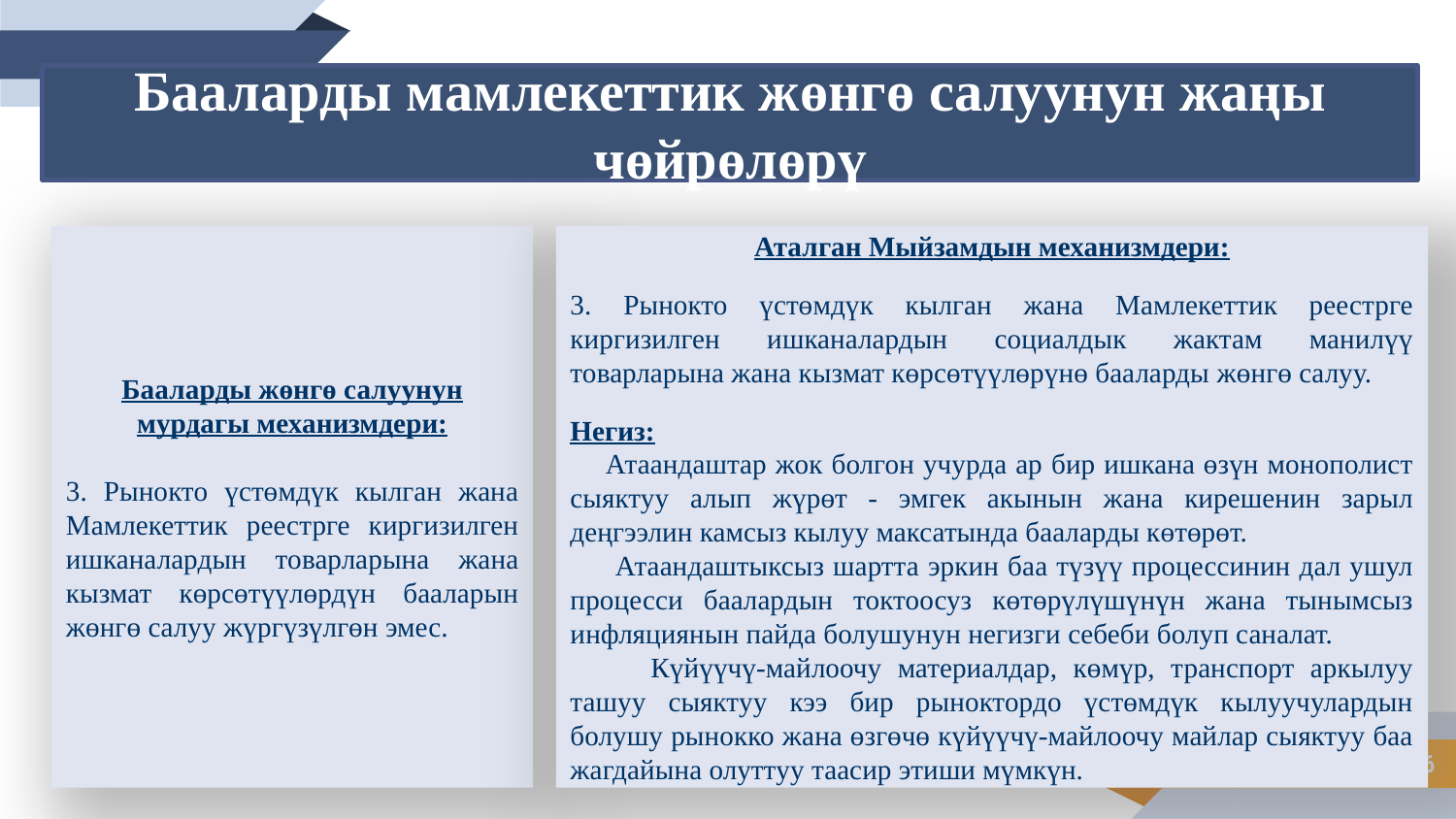

Бааларды мамлекеттик жөнгө салуунун жаңы чөйрөлөрү
Бааларды жөнгө салуунун мурдагы механизмдери:

3. Рынокто үстөмдүк кылган жана Мамлекеттик реестрге киргизилген ишканалардын товарларына жана кызмат көрсөтүүлөрдүн бааларын жөнгө салуу жүргүзүлгөн эмес.
Аталган Мыйзамдын механизмдери:

3. Рынокто үстөмдүк кылган жана Мамлекеттик реестрге киргизилген ишканалардын социалдык жактам манилүү товарларына жана кызмат көрсөтүүлөрүнө бааларды жөнгө салуу.

Негиз:
    Атаандаштар жок болгон учурда ар бир ишкана өзүн монополист сыяктуу алып жүрөт - эмгек акынын жана кирешенин зарыл деңгээлин камсыз кылуу максатында бааларды көтөрөт.
     Атаандаштыксыз шартта эркин баа түзүү процессинин дал ушул процесси баалардын токтоосуз көтөрүлүшүнүн жана тынымсыз инфляциянын пайда болушунун негизги себеби болуп саналат.
     Күйүүчү-майлоочу материалдар, көмүр, транспорт аркылуу ташуу сыяктуу кээ бир рыноктордо үстөмдүк кылуучулардын болушу рынокко жана өзгөчө күйүүчү-майлоочу майлар сыяктуу баа жагдайына олуттуу таасир этиши мүмкүн.
6